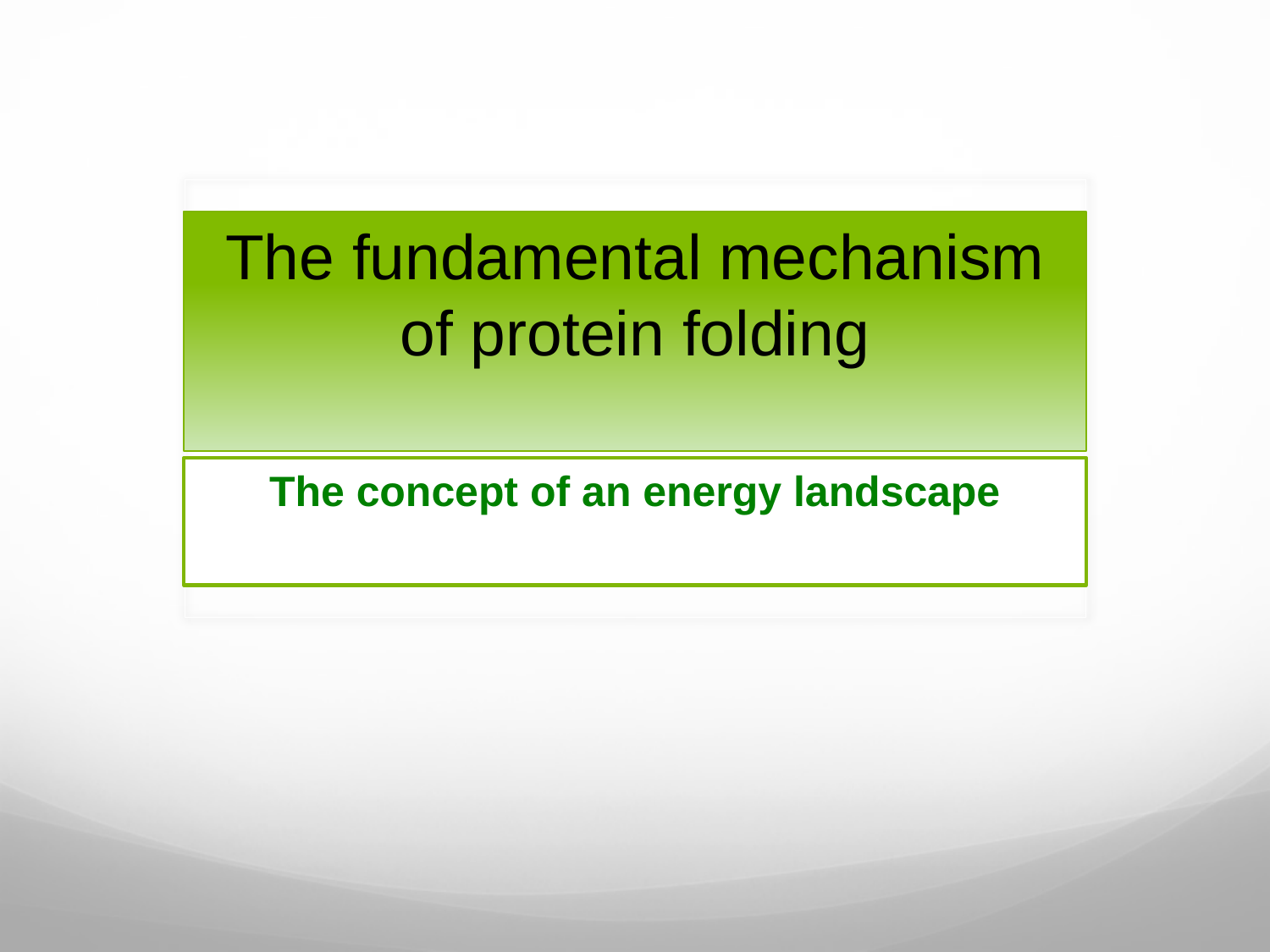

# The fundamental mechanism of protein folding
The concept of an energy landscape